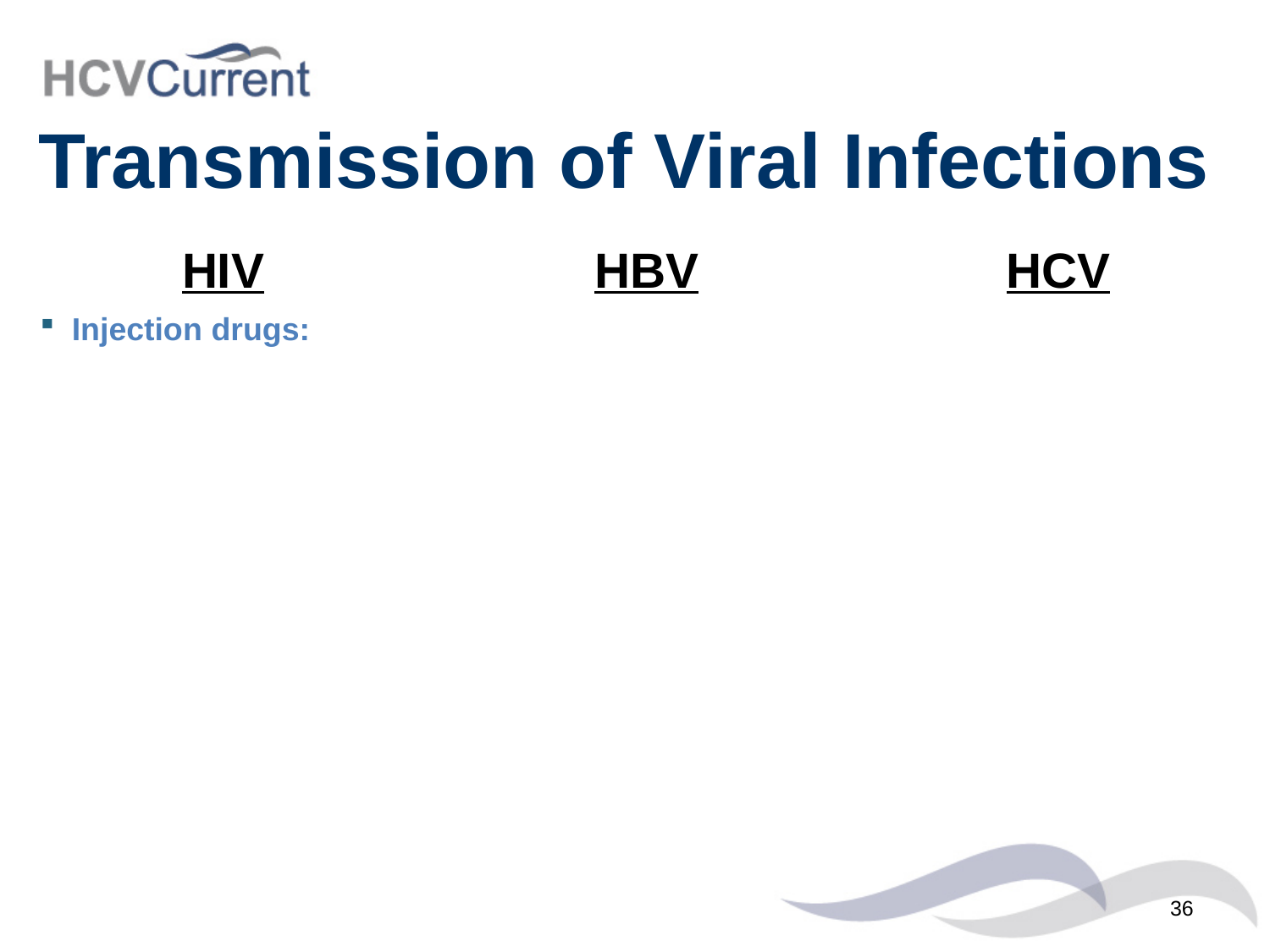

# Transmission of Viral Infections
HIV
Injection drugs:

HBV

HCV

36